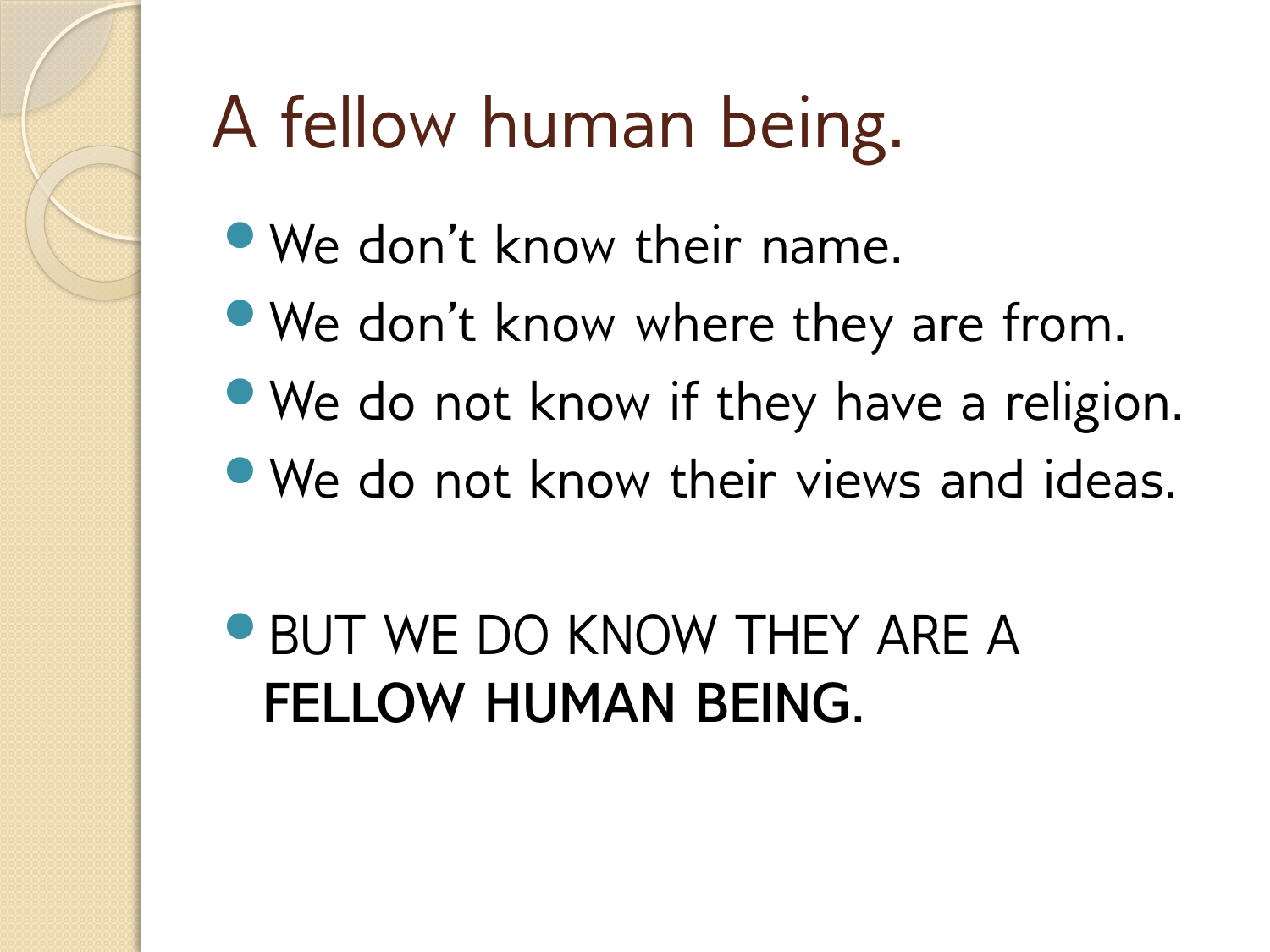

# A fellow human being.
We don’t know their name.
We don’t know where they are from.
We do not know if they have a religion.
We do not know their views and ideas.

BUT WE DO KNOW THEY ARE A FELLOW HUMAN BEING.